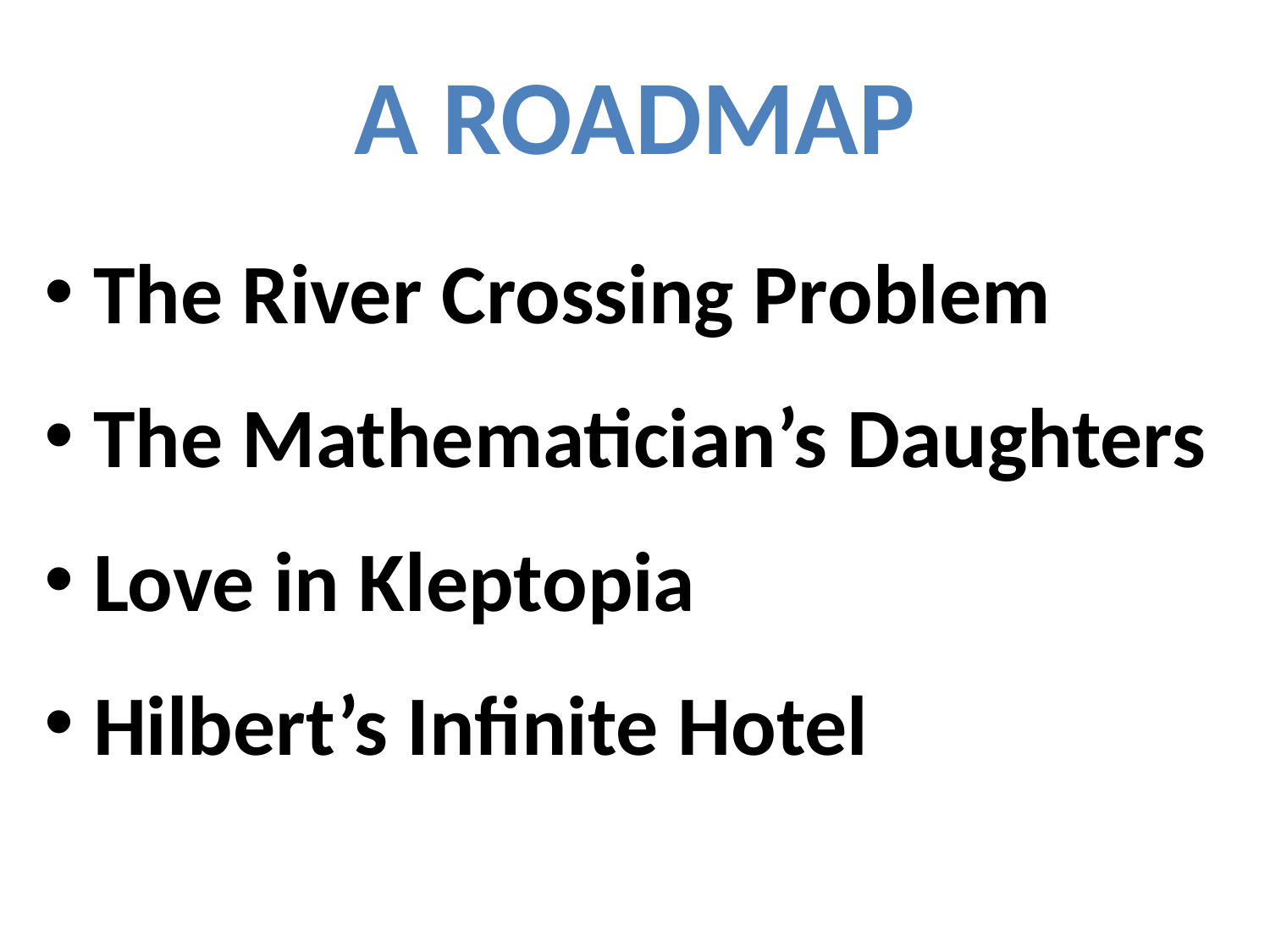

A Roadmap
 The River Crossing Problem

 The Mathematician’s Daughters

 Love in Kleptopia

 Hilbert’s Infinite Hotel